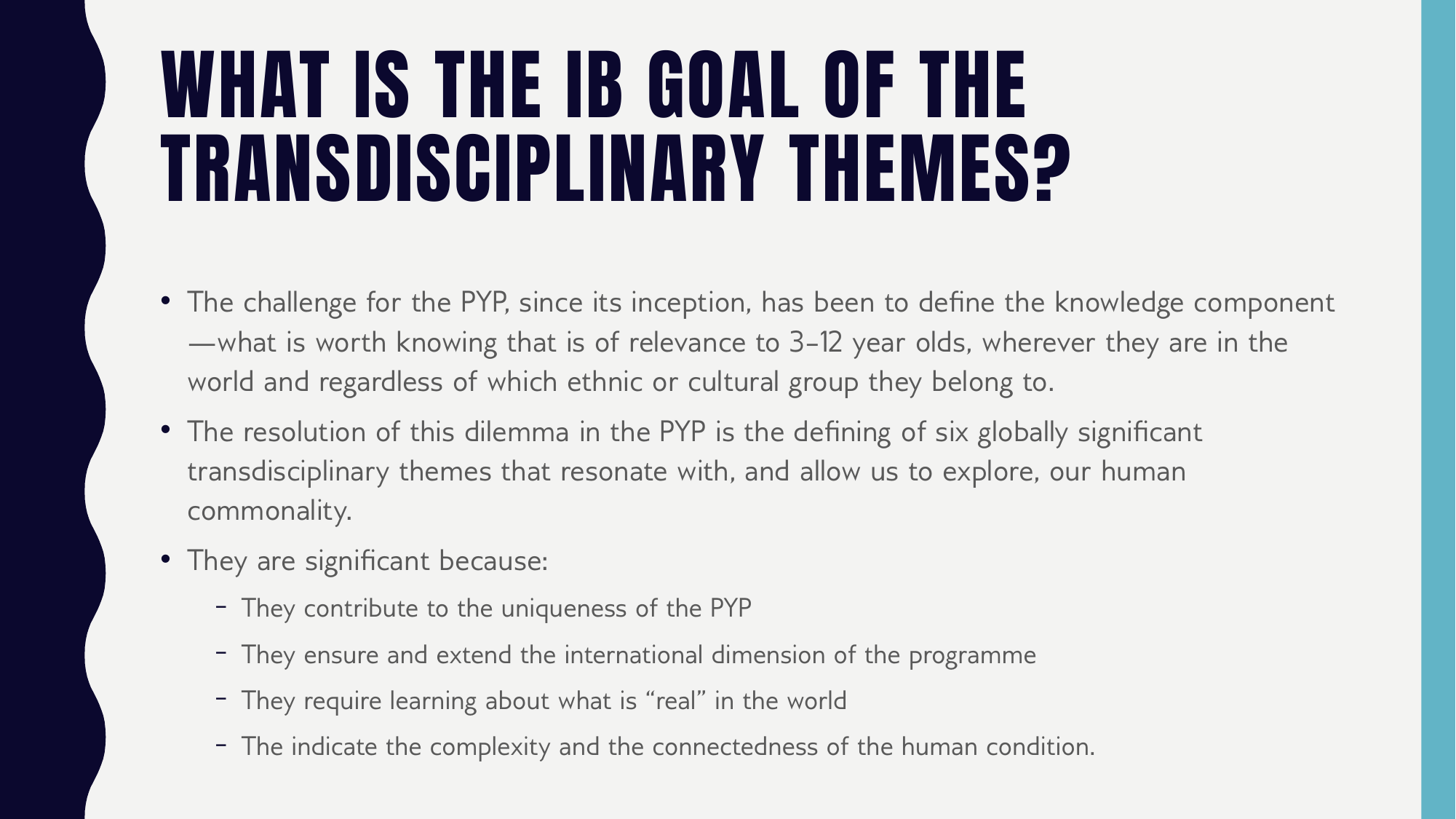

# What is the IB goal of the transdisciplinary themes?
The challenge for the PYP, since its inception, has been to define the knowledge component—what is worth knowing that is of relevance to 3–12 year olds, wherever they are in the world and regardless of which ethnic or cultural group they belong to.
The resolution of this dilemma in the PYP is the defining of six globally significant transdisciplinary themes that resonate with, and allow us to explore, our human commonality.
They are significant because:
They contribute to the uniqueness of the PYP
They ensure and extend the international dimension of the programme
They require learning about what is “real” in the world
The indicate the complexity and the connectedness of the human condition.